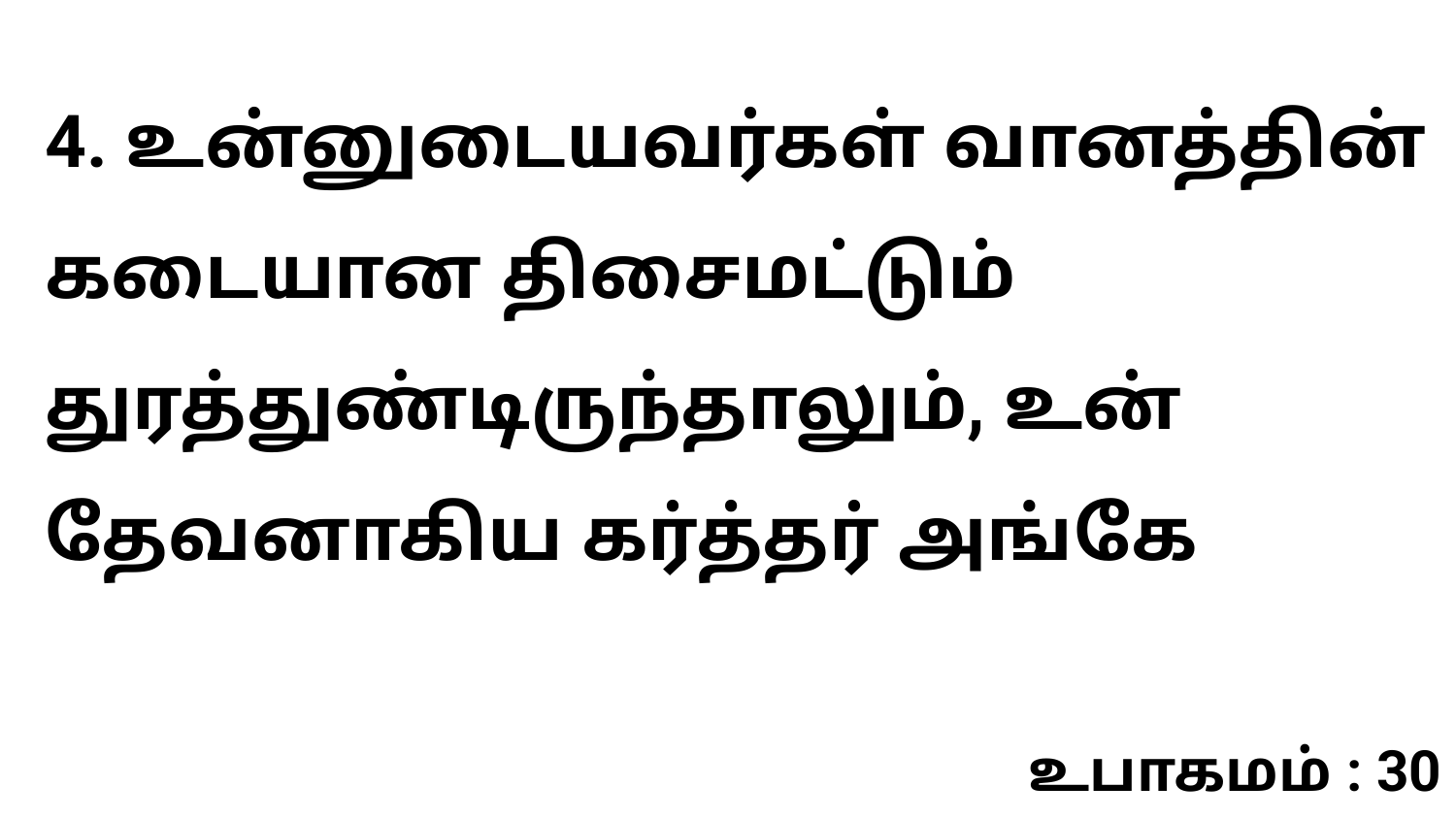

4. உன்னுடையவர்கள் வானத்தின் கடையான திசைமட்டும் துரத்துண்டிருந்தாலும், உன் தேவனாகிய கர்த்தர் அங்கே
உபாகமம் : 30